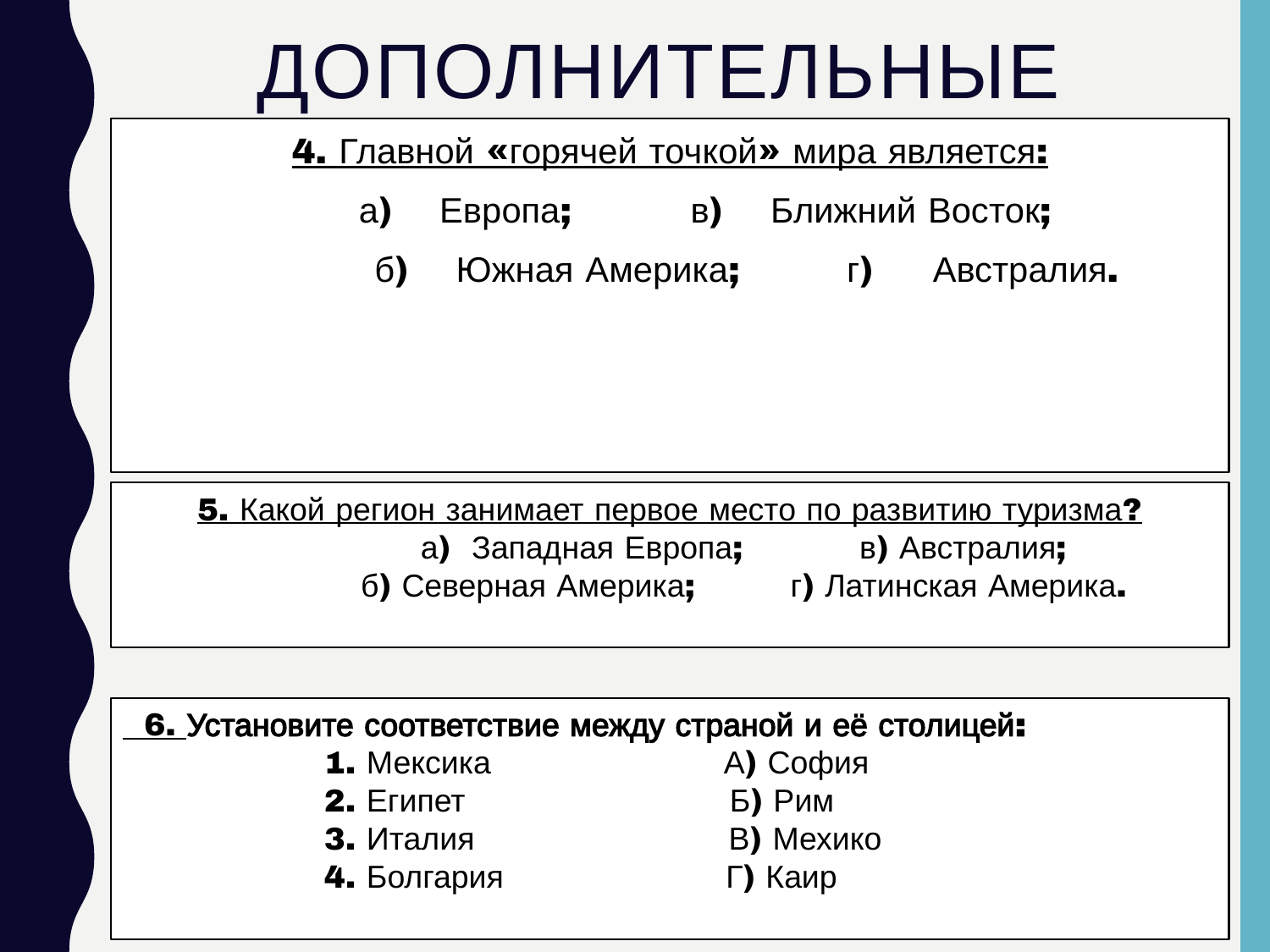

# ДОПОЛНИТЕЛЬНЫЕ Вопросы
4. Главной «горячей точкой» мира является:
      а)    Европа;          в)    Ближний Восток;
             б)    Южная Америка;         г)     Австралия.

5. Какой регион занимает первое место по развитию туризма?
              а)  Западная Европа;           в) Австралия;
              б) Северная Америка;         г) Латинская Америка.

  6. Установите соответствие между страной и её столицей:
                   1. Мексика                      А) София
                   2. Египет                         Б) Рим
                   3. Италия                        В) Мехико
                   4. Болгария                     Г) Каир